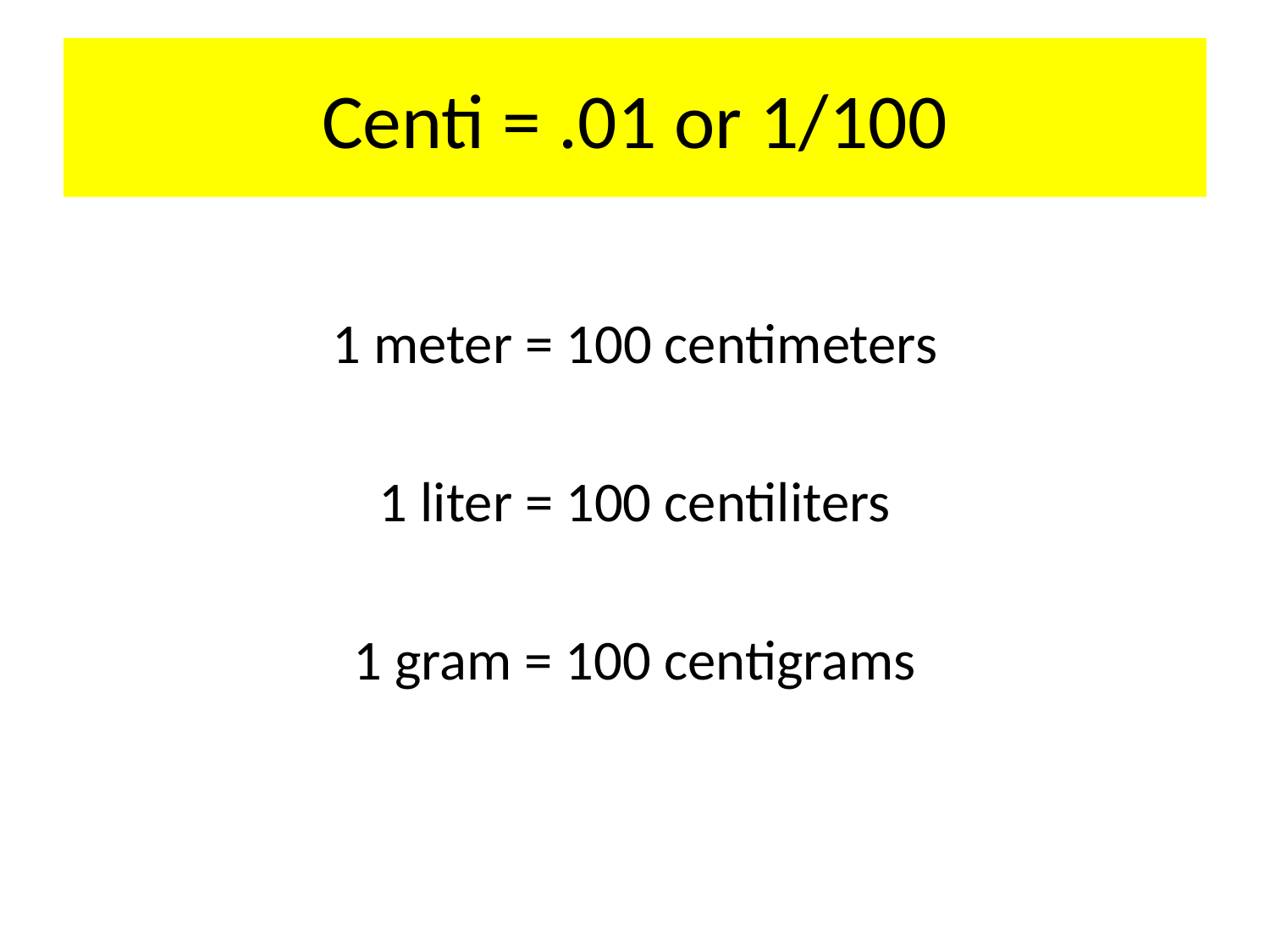

# Centi = .01 or 1/100

1 meter = 100 centimeters

1 liter = 100 centiliters

1 gram = 100 centigrams